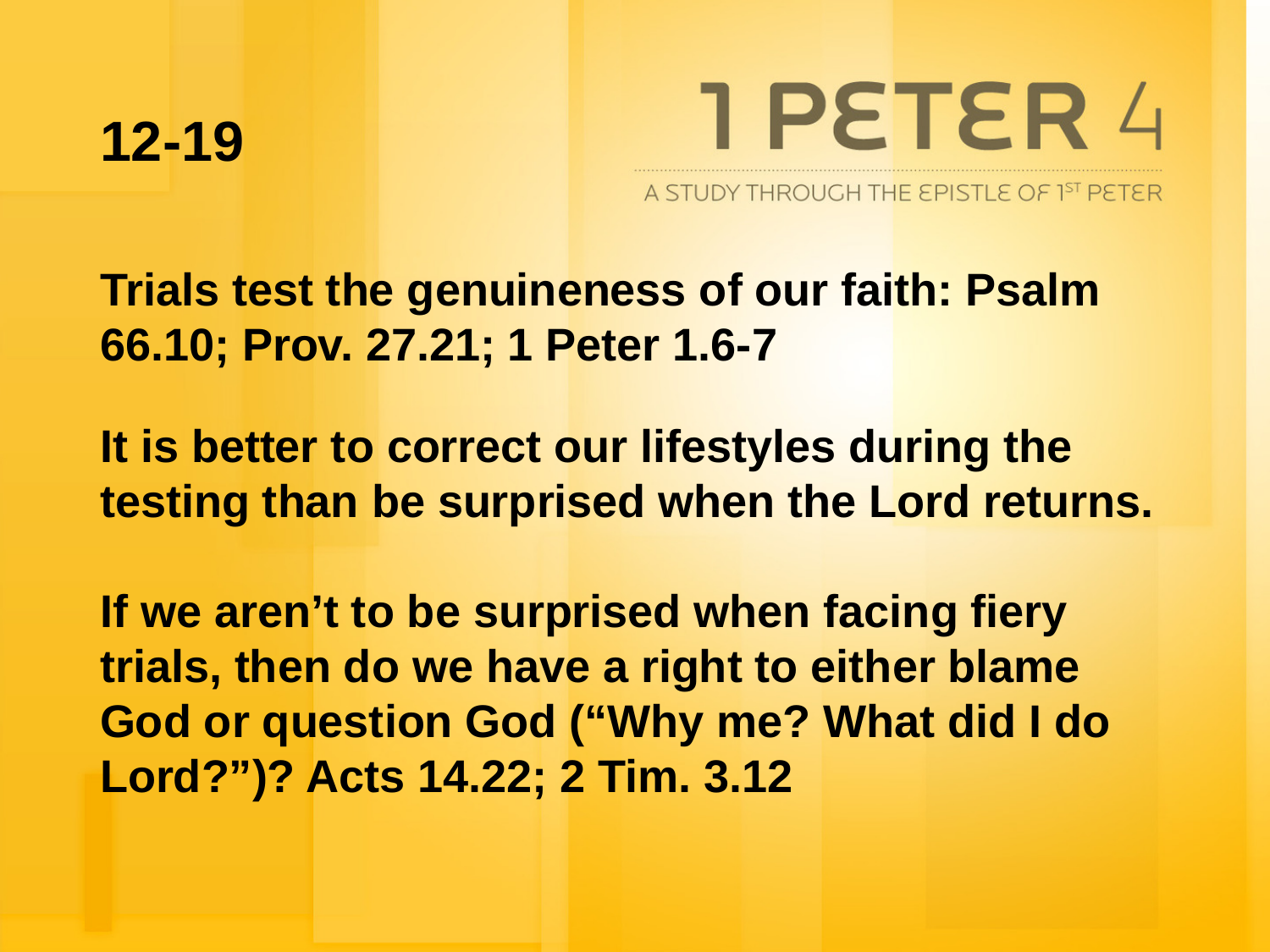

# 12-19
Trials test the genuineness of our faith: Psalm 66.10; Prov. 27.21; 1 Peter 1.6-7

It is better to correct our lifestyles during the testing than be surprised when the Lord returns.

If we aren’t to be surprised when facing fiery trials, then do we have a right to either blame God or question God (“Why me? What did I do Lord?”)? Acts 14.22; 2 Tim. 3.12